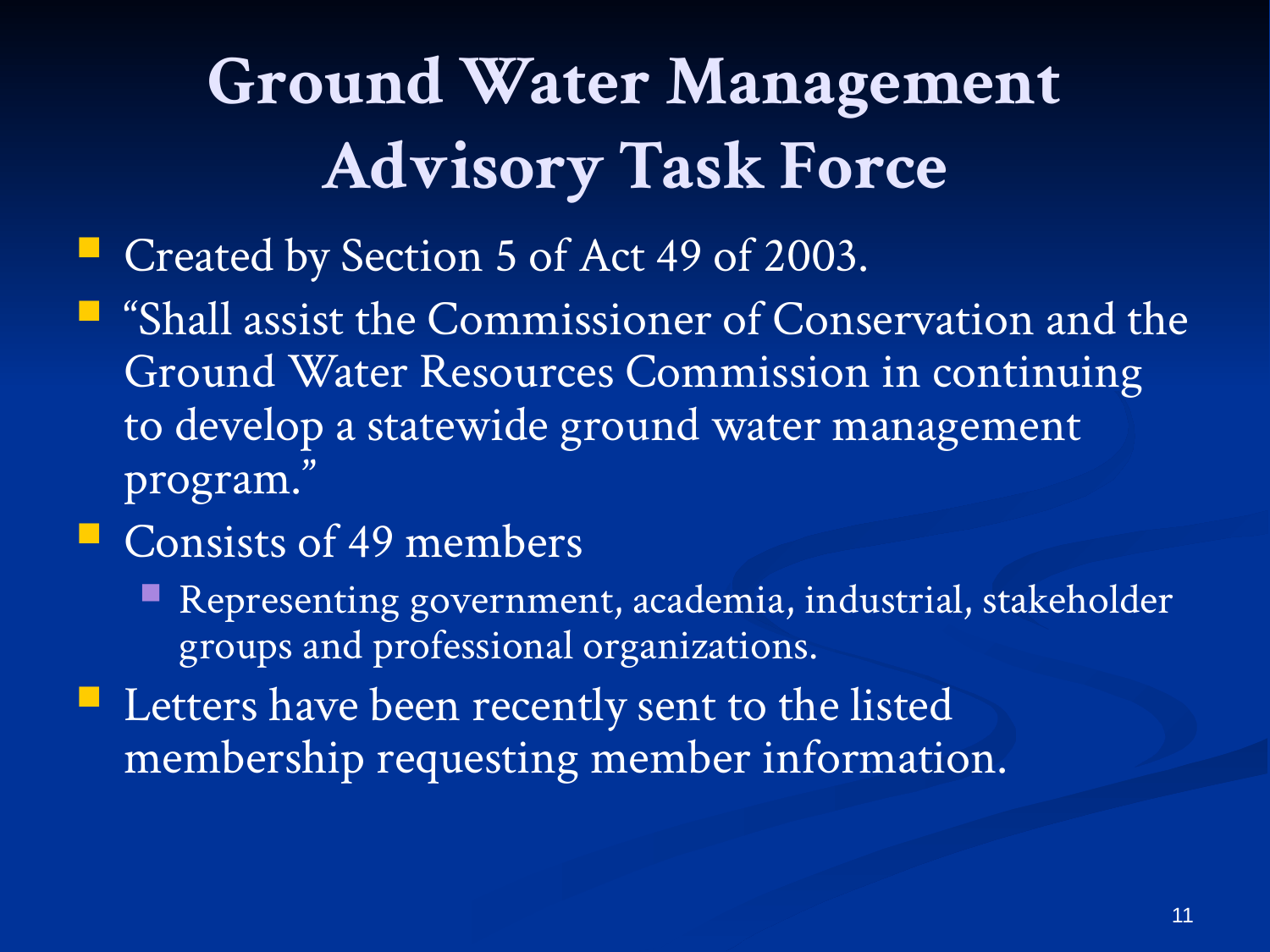

# Ground Water Management Advisory Task Force
Created by Section 5 of Act 49 of 2003.
“Shall assist the Commissioner of Conservation and the Ground Water Resources Commission in continuing to develop a statewide ground water management program.”
Consists of 49 members
Representing government, academia, industrial, stakeholder groups and professional organizations.
Letters have been recently sent to the listed membership requesting member information.
11